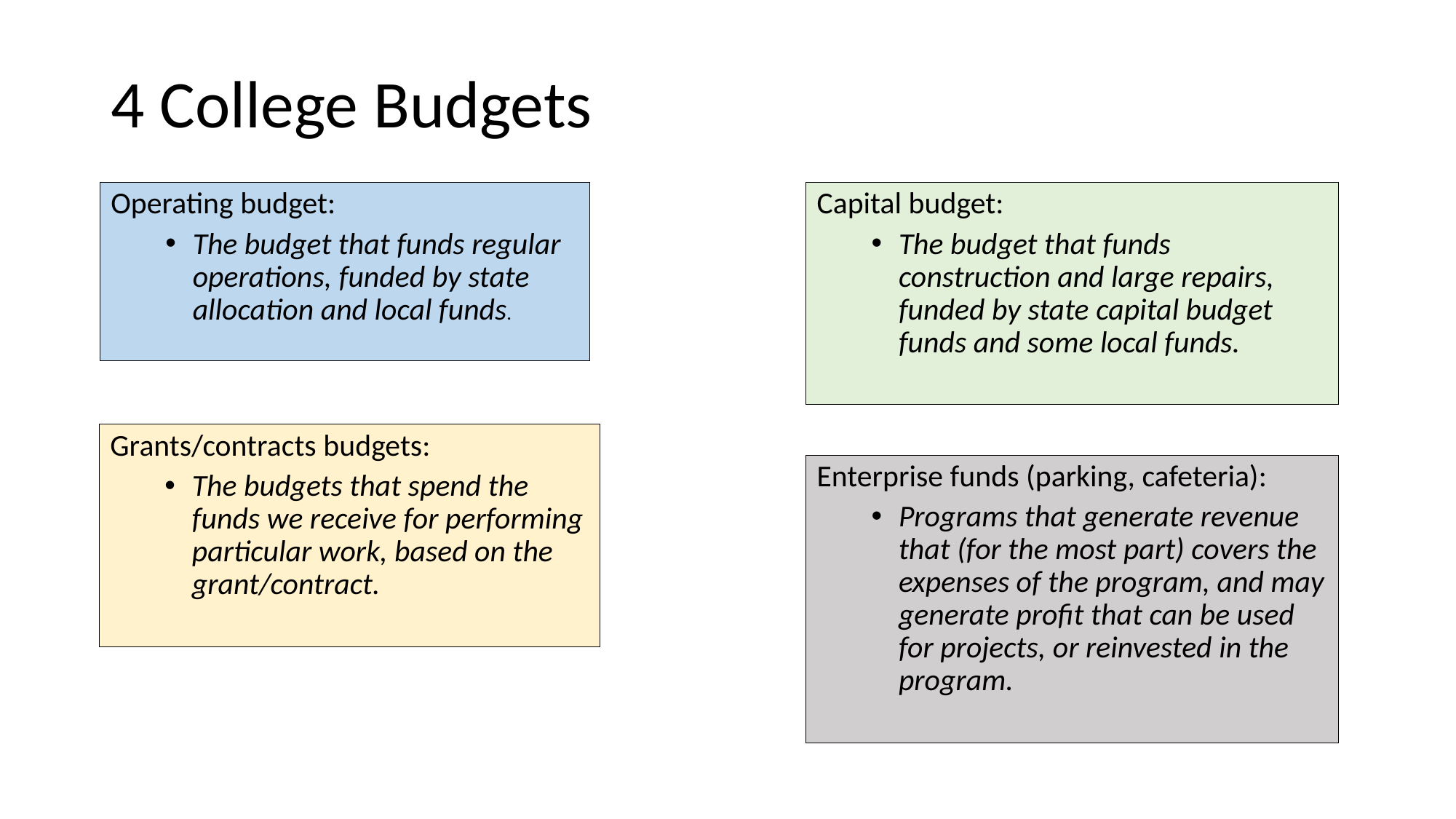

# 4 College Budgets
Operating budget:
The budget that funds regular operations, funded by state allocation and local funds.

Capital budget:
The budget that funds construction and large repairs, funded by state capital budget funds and some local funds.

Grants/contracts budgets:
The budgets that spend the funds we receive for performing particular work, based on the grant/contract.

Enterprise funds (parking, cafeteria):
Programs that generate revenue that (for the most part) covers the expenses of the program, and may generate profit that can be used for projects, or reinvested in the program.